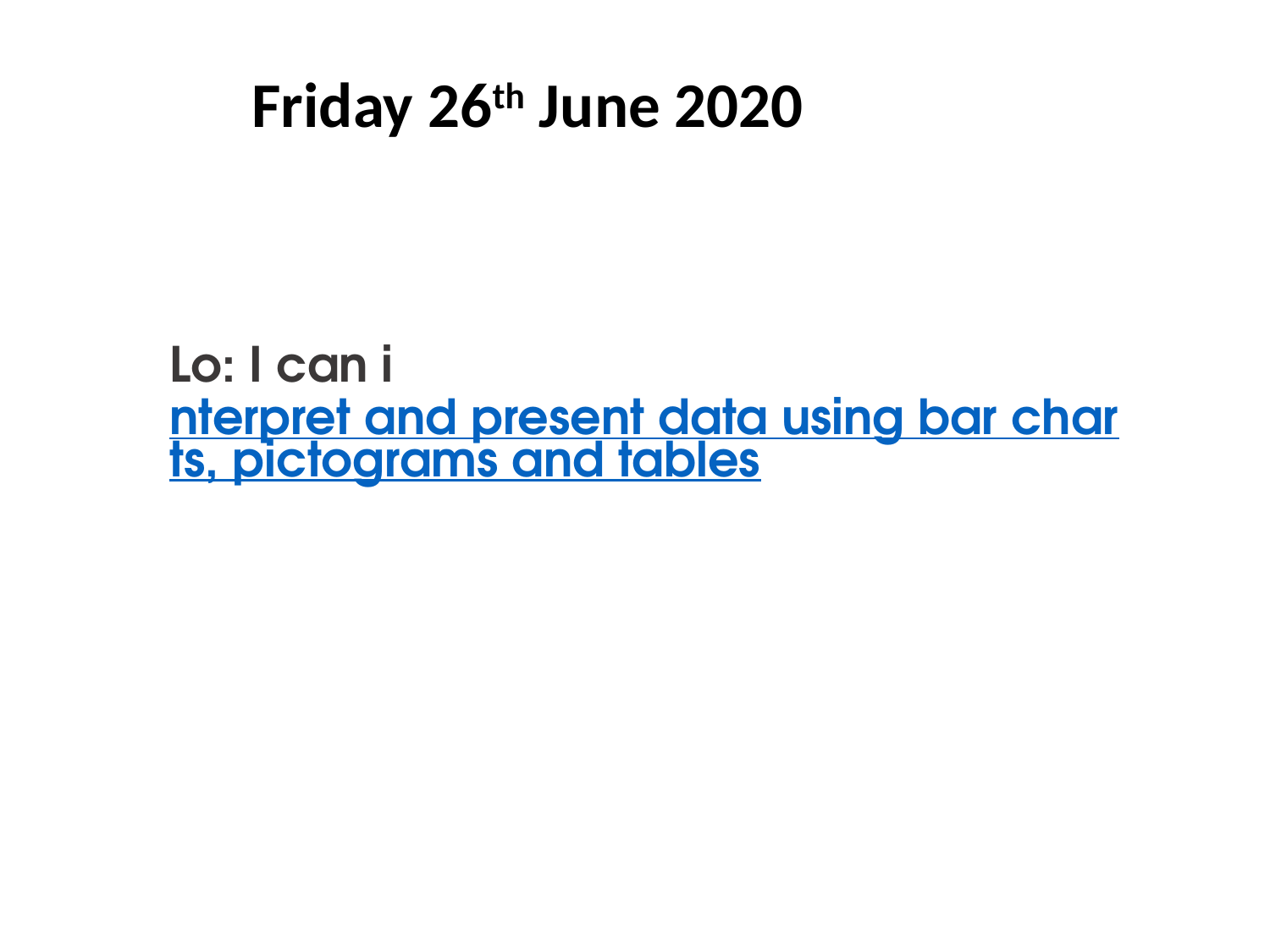

Friday 26th June 2020
# Lo: I can interpret and present data using bar charts, pictograms and tables